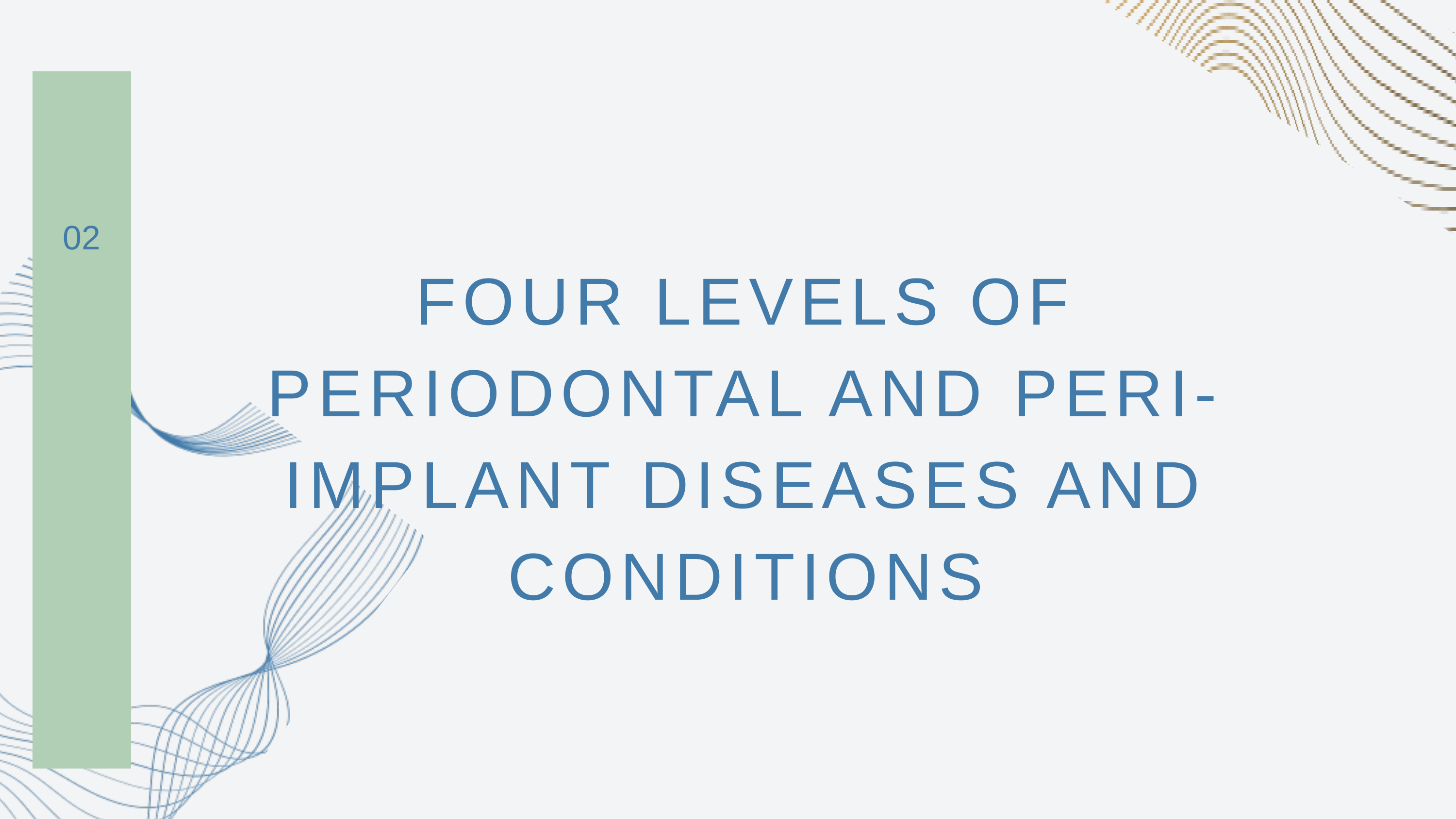

02
FOUR LEVELS OF PERIODONTAL AND PERI-IMPLANT DISEASES AND CONDITIONS